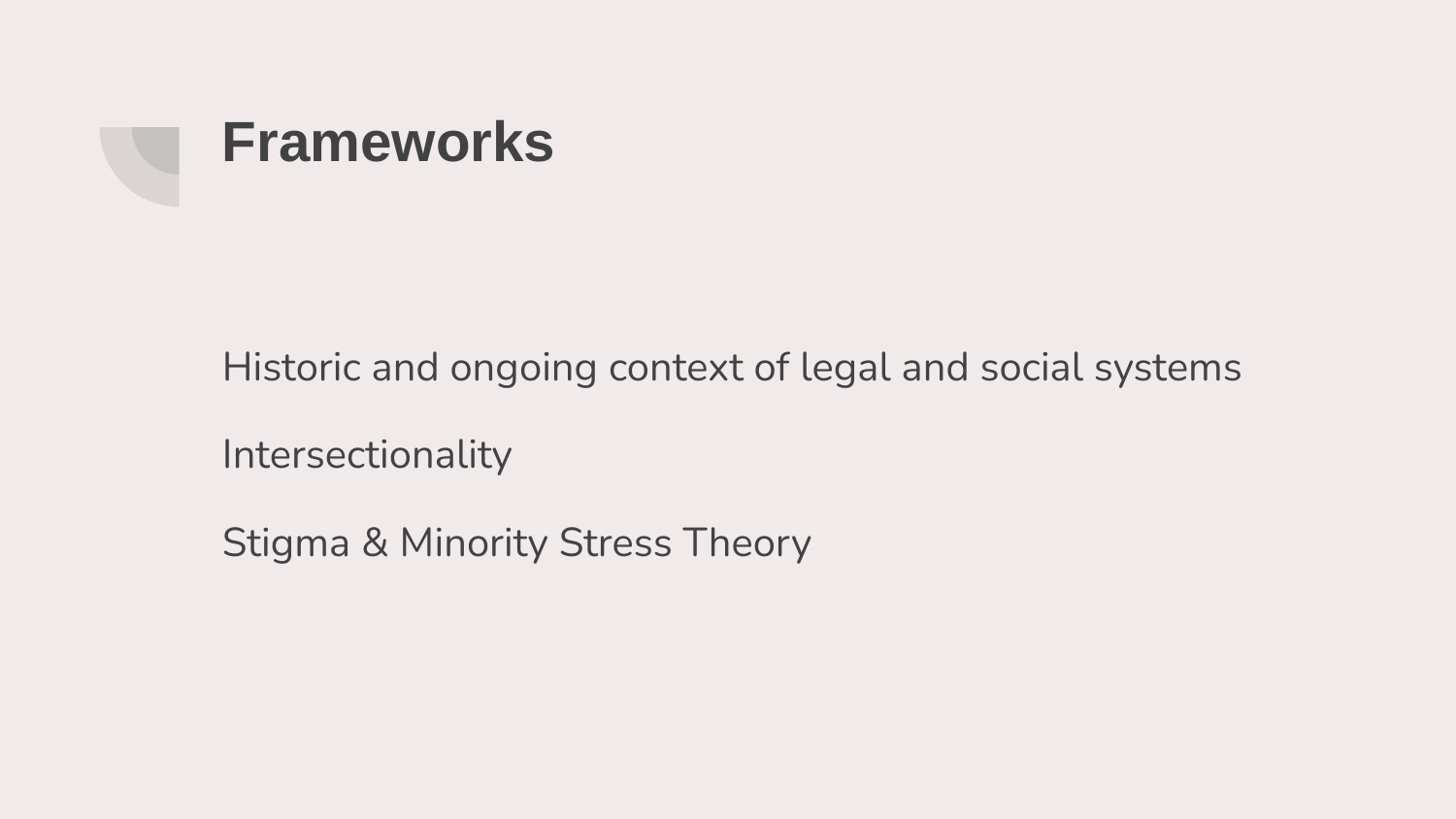

# Frameworks
Historic and ongoing context of legal and social systems
Intersectionality
Stigma & Minority Stress Theory